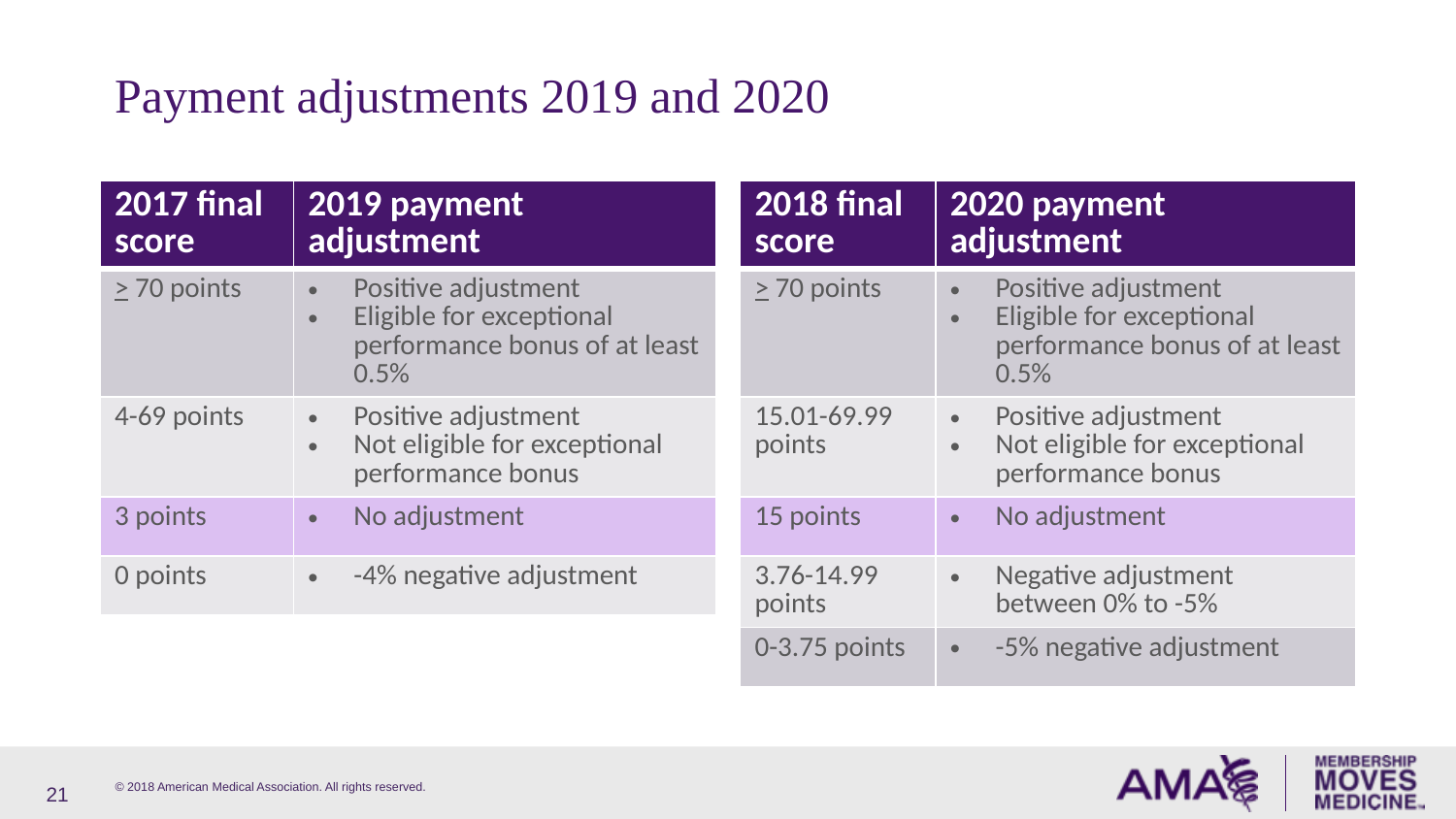

# Payment adjustments 2019 and 2020
| 2017 final score | 2019 payment adjustment |
| --- | --- |
| > 70 points | Positive adjustment Eligible for exceptional performance bonus of at least 0.5% |
| 4-69 points | Positive adjustment Not eligible for exceptional performance bonus |
| 3 points | No adjustment |
| 0 points | -4% negative adjustment |
| 2018 final score | 2020 payment adjustment |
| --- | --- |
| > 70 points | Positive adjustment Eligible for exceptional performance bonus of at least 0.5% |
| 15.01-69.99 points | Positive adjustment Not eligible for exceptional performance bonus |
| 15 points | No adjustment |
| 3.76-14.99 points | Negative adjustment between 0% to -5% |
| 0-3.75 points | -5% negative adjustment |
21